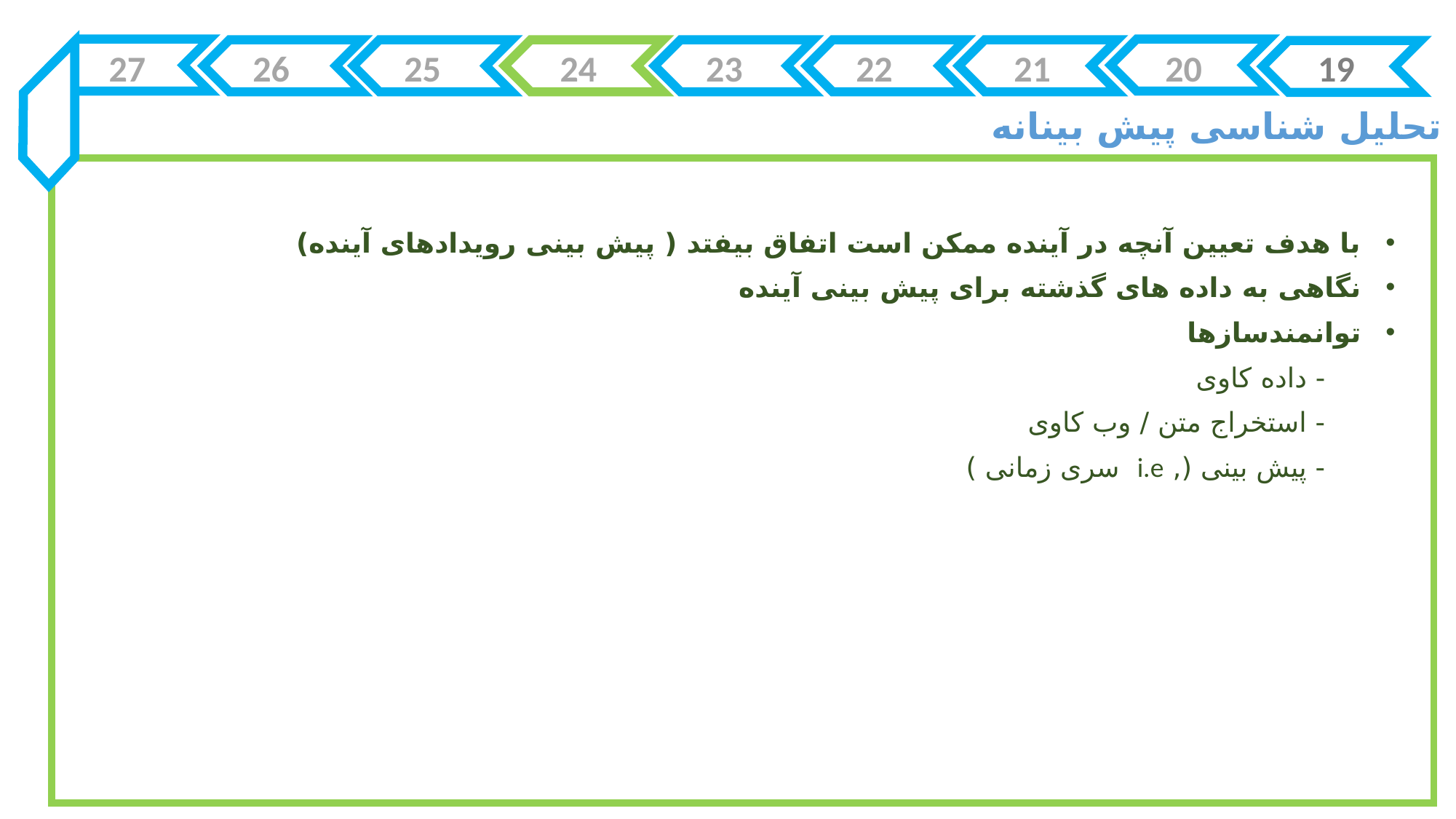

27
26
25
24
23
22
21
20
19
تحلیل شناسی پیش بینانه

با هدف تعیین آنچه در آینده ممکن است اتفاق بیفتد ( پیش بینی رویدادهای آینده)
نگاهی به داده های گذشته برای پیش بینی آینده
توانمندسازها
        - داده کاوی
        - استخراج متن / وب کاوی
        - پیش بینی (, i.e  سری زمانی )